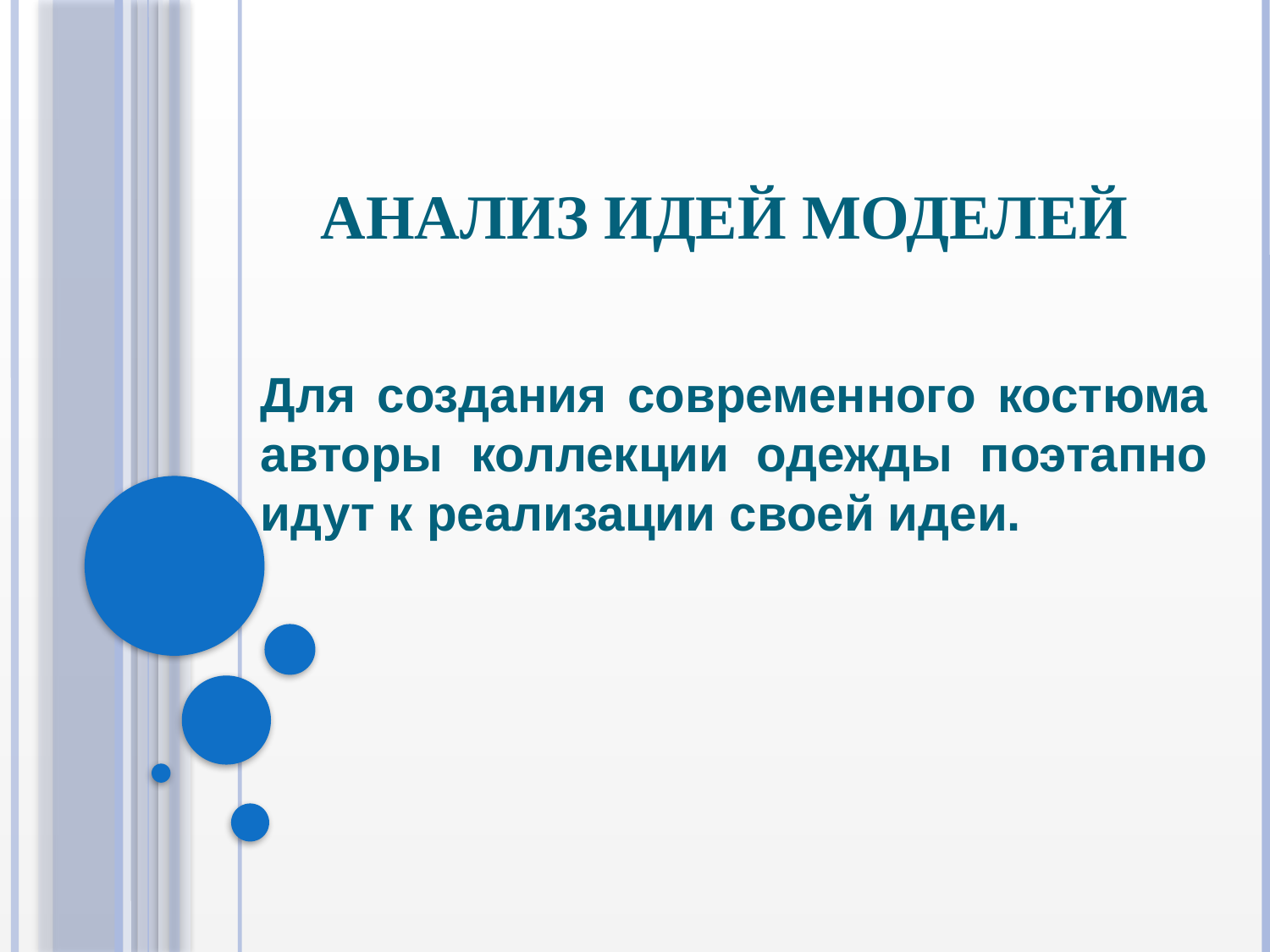

# Анализ идей моделей
Для создания современного костюма авторы коллекции одежды поэтапно идут к реализации своей идеи.